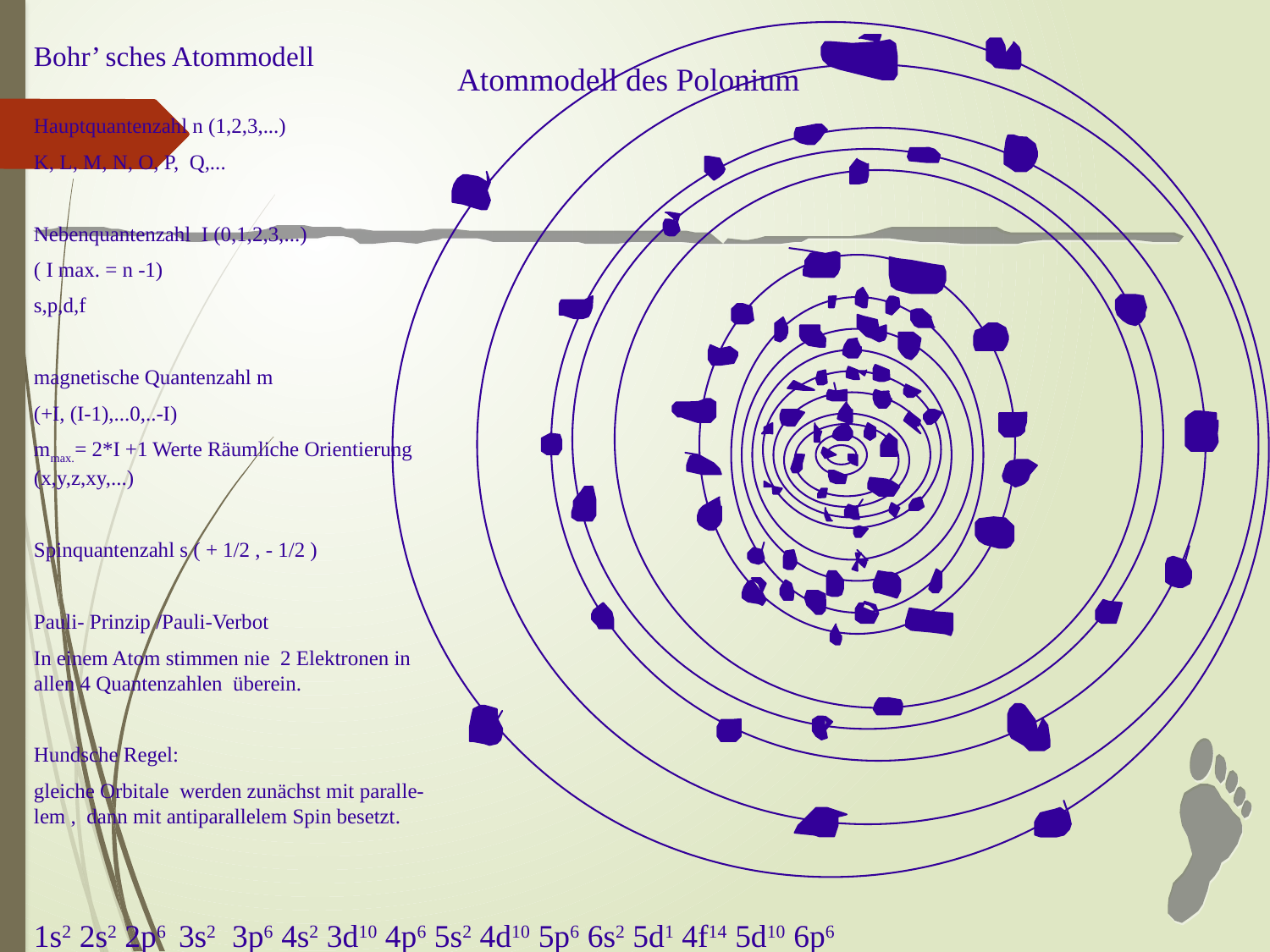

Atommodell des Polonium

Bohr’ sches Atommodell
Hauptquantenzahl n (1,2,3,...)
K, L, M, N, O, P,  Q,...

Nebenquantenzahl  I (0,1,2,3,...)
( I max. = n -1)
s,p,d,f

magnetische Quantenzahl m
(+I, (I-1),...0,..-I)
mmax.= 2*I +1 Werte Räumliche Orientierung (x,y,z,xy,...)

Spinquantenzahl s ( + 1/2 , - 1/2 )

Pauli- Prinzip /Pauli-Verbot
In einem Atom stimmen nie  2 Elektronen in allen 4 Quantenzahlen  überein.

Hundsche Regel:
gleiche Orbitale  werden zunächst mit paralle-lem ,  dann mit antiparallelem Spin besetzt.

1s2 2s2 2p6  3s2  3p6 4s2 3d10 4p6 5s2 4d10 5p6 6s2 5d1 4f14 5d10 6p6 7s2 6d1 5f14 6d10